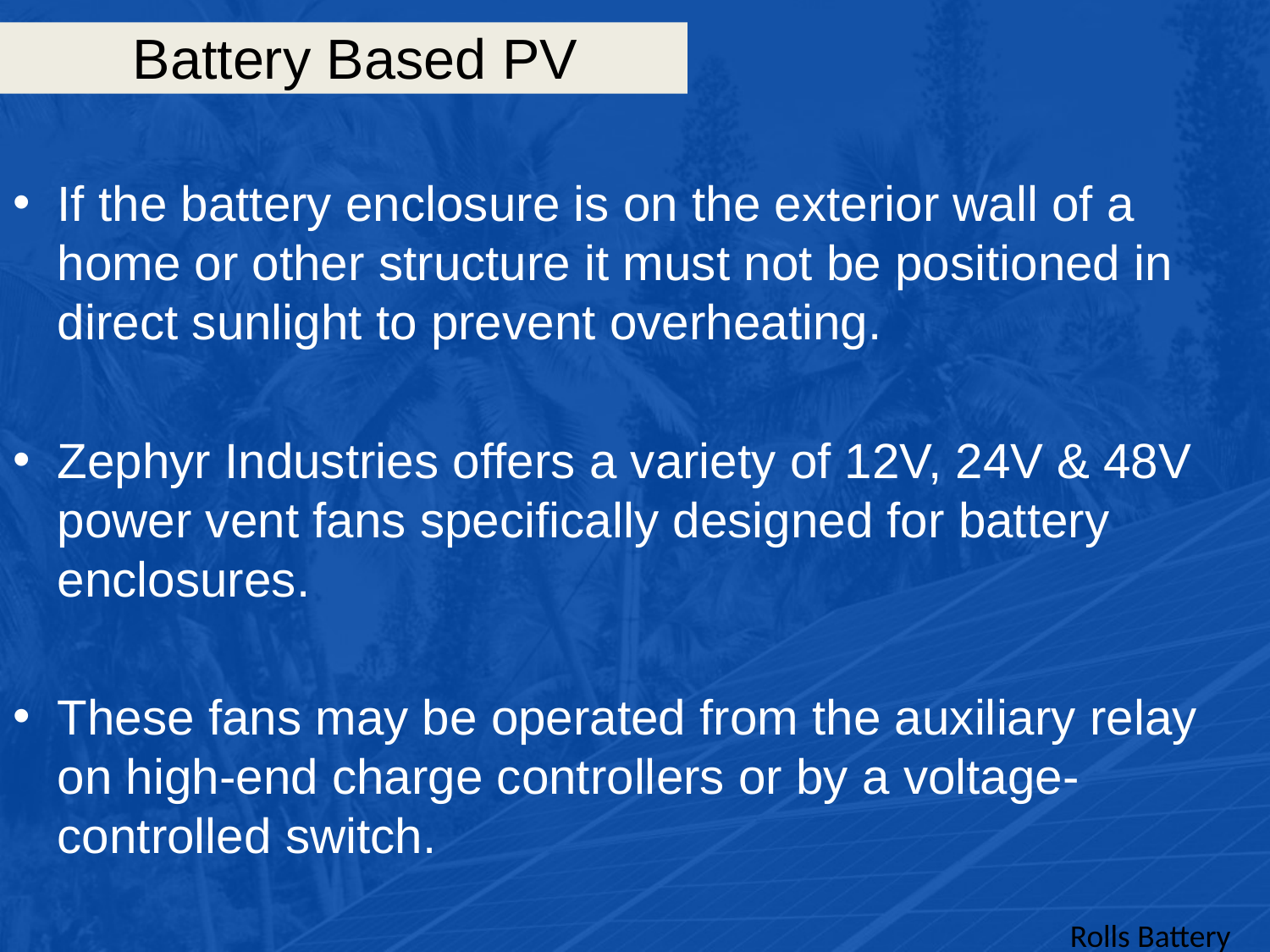

# Battery Based PV
If the battery enclosure is on the exterior wall of a home or other structure it must not be positioned in direct sunlight to prevent overheating.

Zephyr Industries offers a variety of 12V, 24V & 48V power vent fans specifically designed for battery enclosures.

These fans may be operated from the auxiliary relay on high-end charge controllers or by a voltage-controlled switch.
Rolls Battery